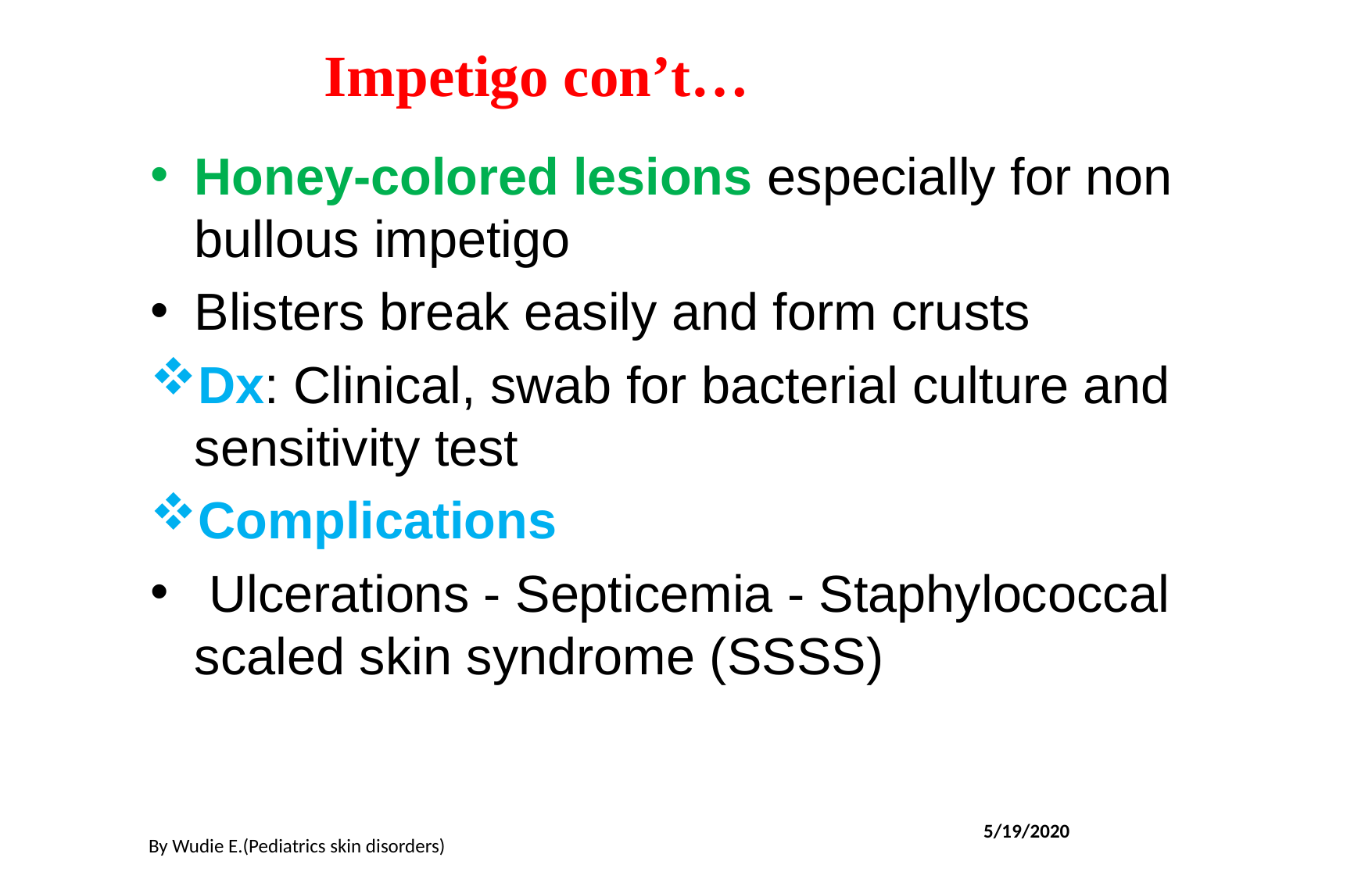

# Impetigo con’t…
Honey-colored lesions especially for non bullous impetigo
Blisters break easily and form crusts
Dx: Clinical, swab for bacterial culture and sensitivity test
Complications
 Ulcerations - Septicemia - Staphylococcal scaled skin syndrome (SSSS)
5/19/2020
By Wudie E.(Pediatrics skin disorders)